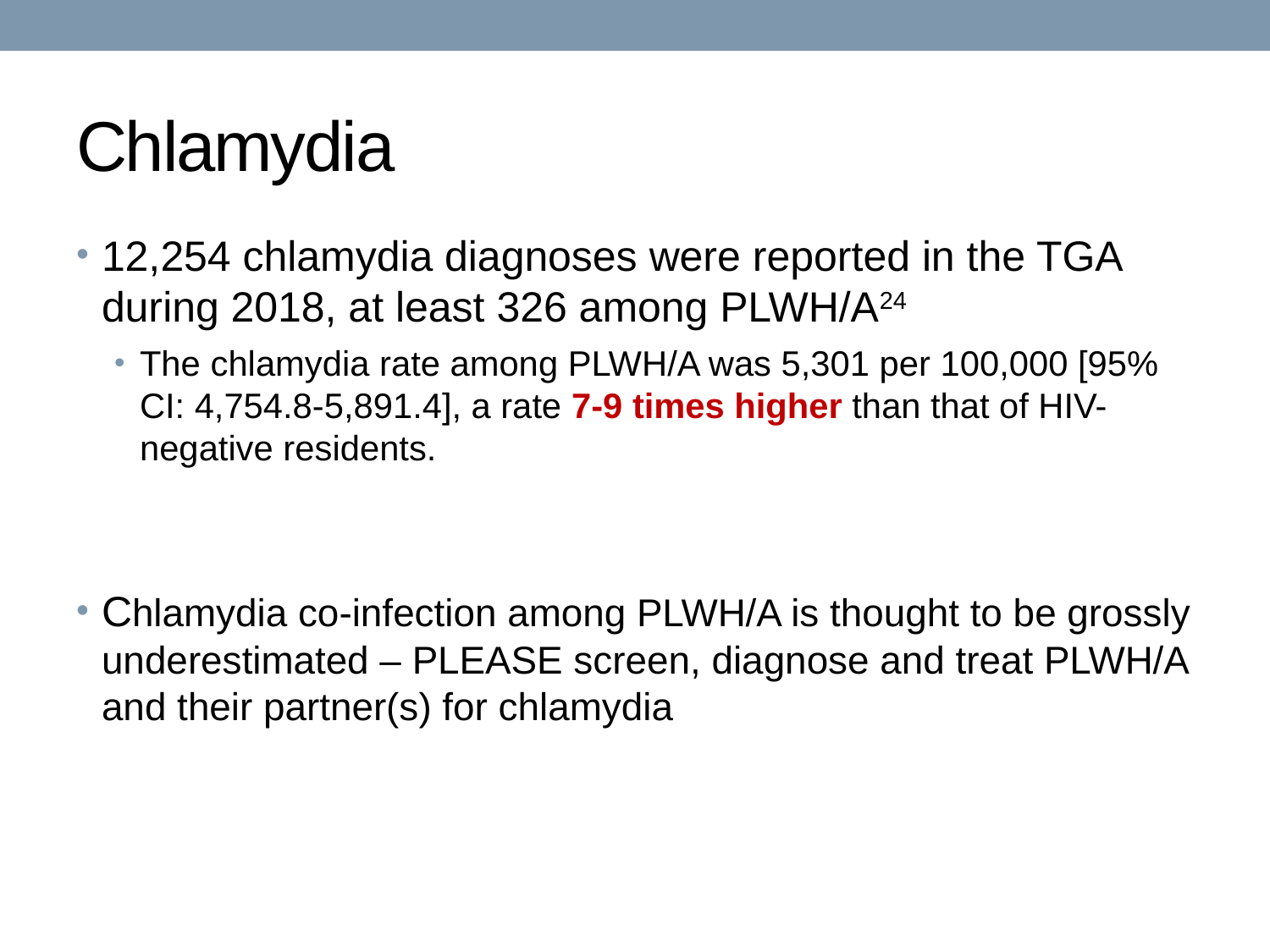

# Chlamydia
12,254 chlamydia diagnoses were reported in the TGA during 2018, at least 326 among PLWH/A24
The chlamydia rate among PLWH/A was 5,301 per 100,000 [95% CI: 4,754.8-5,891.4], a rate 7-9 times higher than that of HIV-negative residents.

Chlamydia co-infection among PLWH/A is thought to be grossly underestimated – PLEASE screen, diagnose and treat PLWH/A and their partner(s) for chlamydia